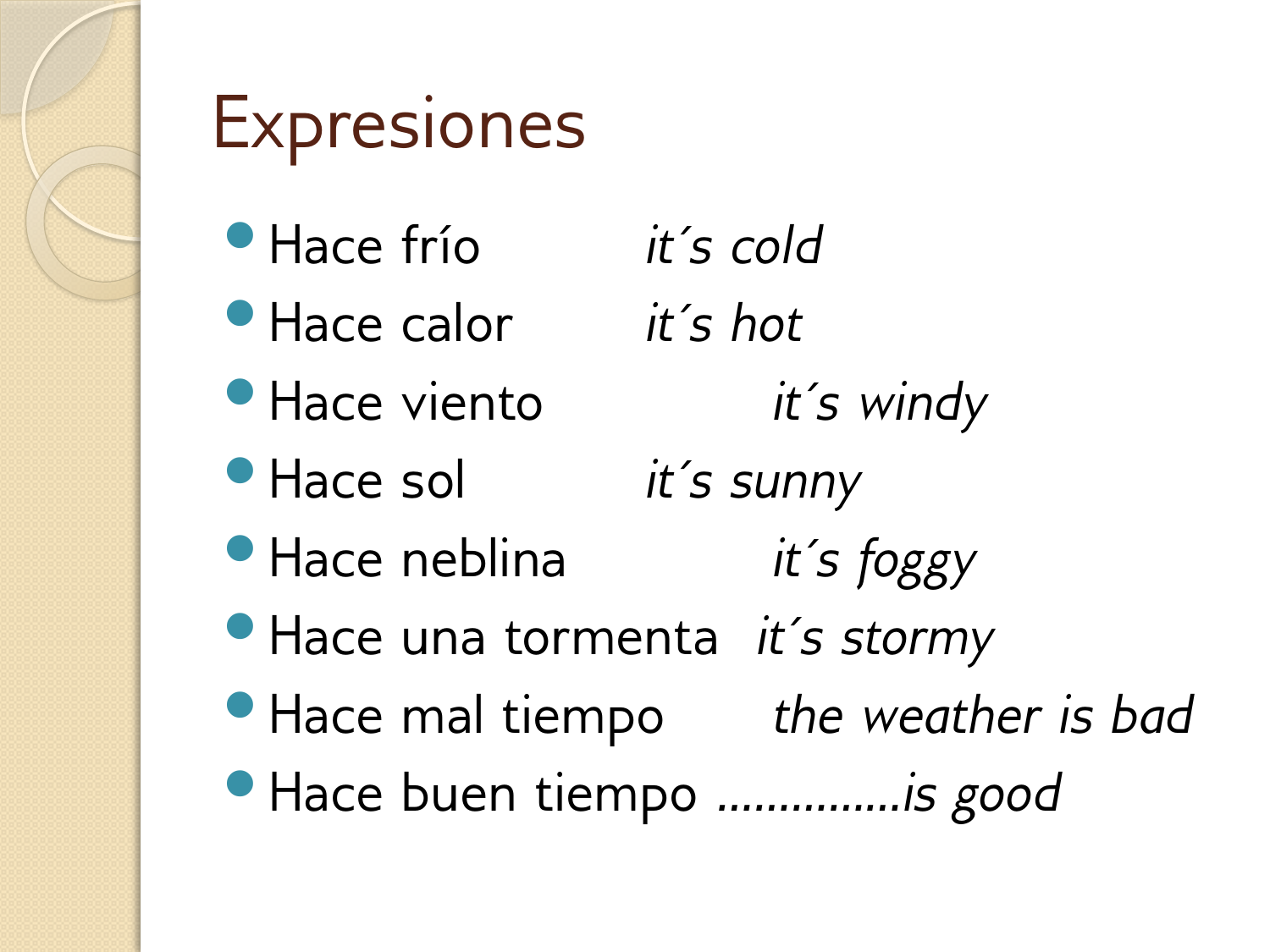

# Expresiones
Hace frío		it´s cold
Hace calor		it´s hot
Hace viento		it´s windy
Hace sol		it´s sunny
Hace neblina		it´s foggy
Hace una tormenta  it´s stormy
Hace mal tiempo	the weather is bad
Hace buen tiempo ……………is good